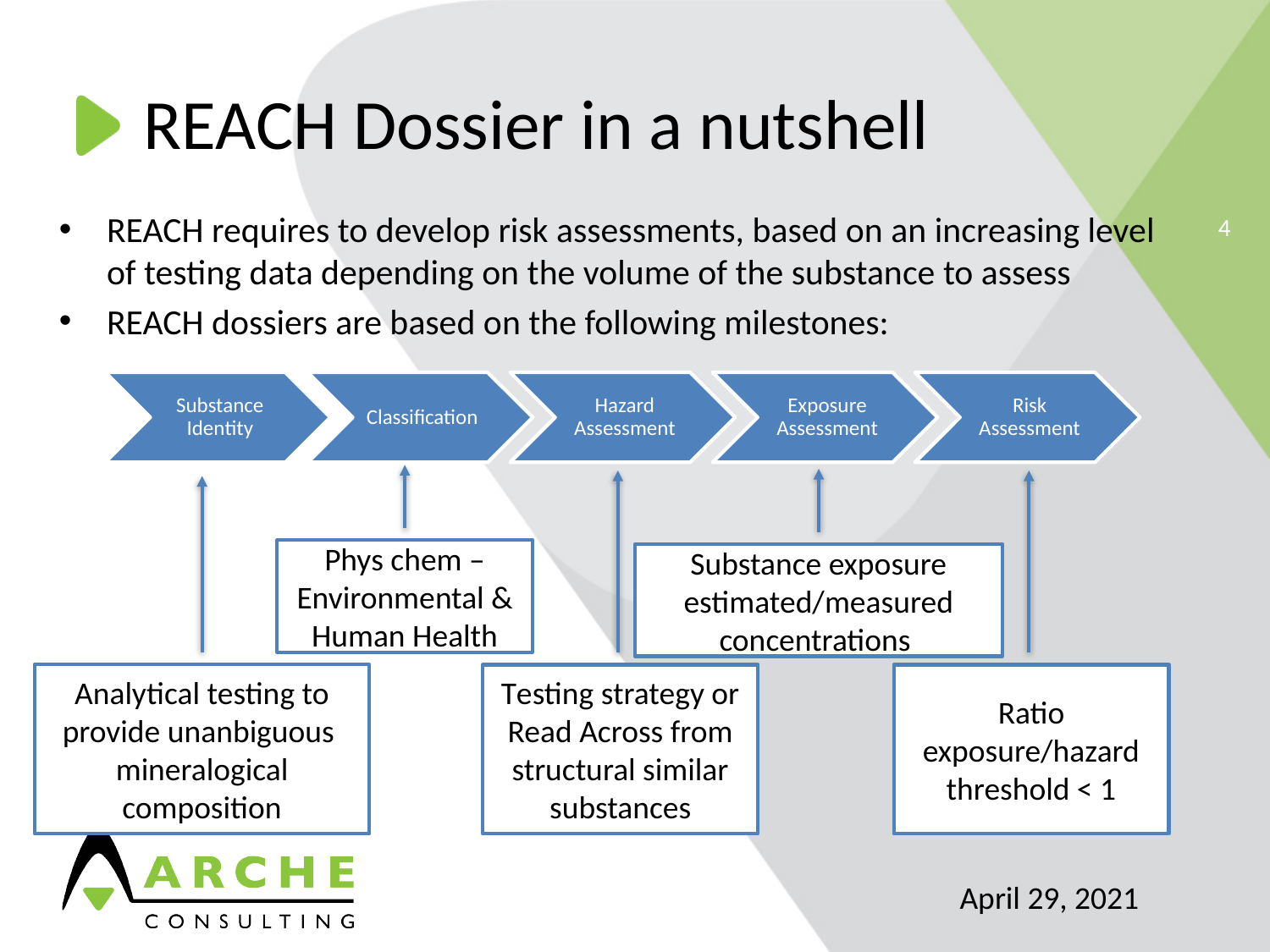

REACH Dossier in a nutshell
REACH requires to develop risk assessments, based on an increasing level of testing data depending on the volume of the substance to assess
REACH dossiers are based on the following milestones:

Substance Identity
Classification
Hazard Assessment
Exposure Assessment
Risk Assessment
Phys chem – Environmental & Human Health
Substance exposure estimated/measured concentrations
Analytical testing to provide unanbiguous  mineralogical composition
Testing strategy or Read Across from structural similar substances
Ratio exposure/hazard threshold < 1
April 29, 2021